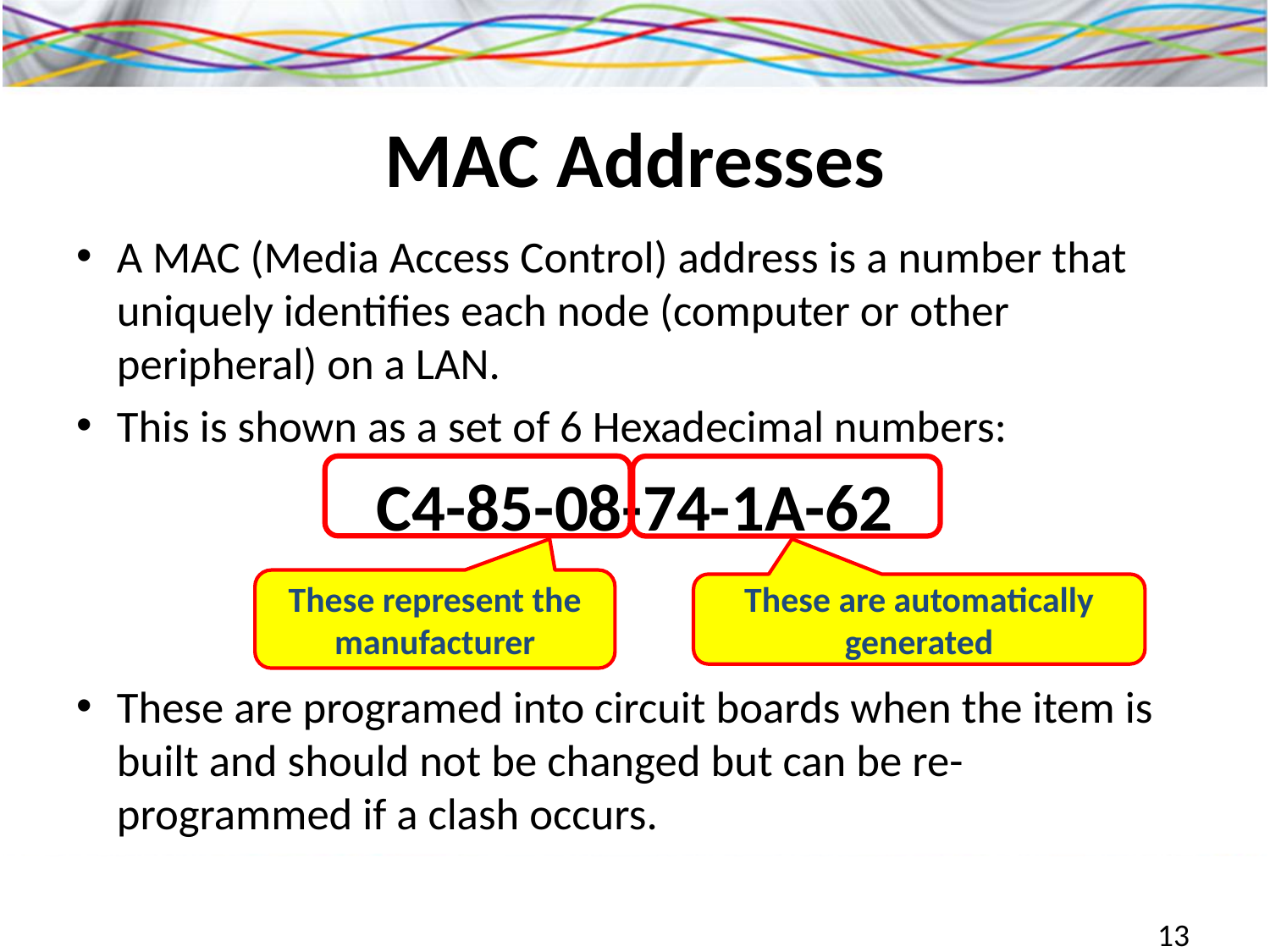

# MAC Addresses
A MAC (Media Access Control) address is a number that uniquely identifies each node (computer or other peripheral) on a LAN.
This is shown as a set of 6 Hexadecimal numbers:
C4-85-08-74-1A-62

These are programed into circuit boards when the item is built and should not be changed but can be re-programmed if a clash occurs.

These represent the manufacturer
These are automatically generated
13